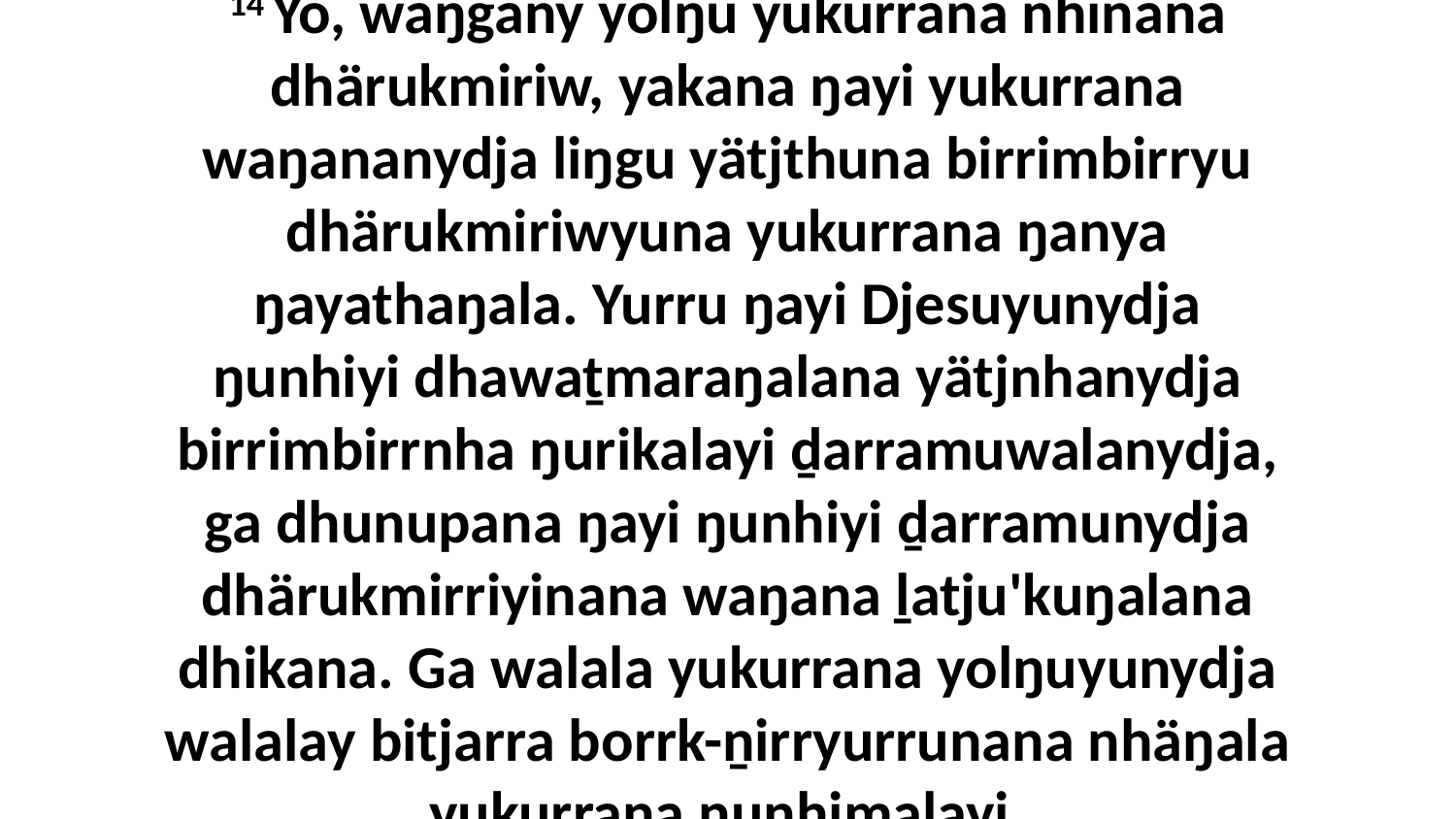

14 Yo, waŋgany yolŋu yukurrana nhinana dhärukmiriw, yakana ŋayi yukurrana waŋananydja liŋgu yätjthuna birrimbirryu dhärukmiriwyuna yukurrana ŋanya ŋayathaŋala. Yurru ŋayi Djesuyunydja ŋunhiyi dhawaṯmaraŋalana yätjnhanydja birrimbirrnha ŋurikalayi ḏarramuwalanydja, ga dhunupana ŋayi ŋunhiyi ḏarramunydja dhärukmirriyinana waŋana ḻatju'kuŋalana dhikana. Ga walala yukurrana yolŋuyunydja walalay bitjarra borrk-ṉirryurrunana nhäŋala yukurrana ŋunhimalayi.